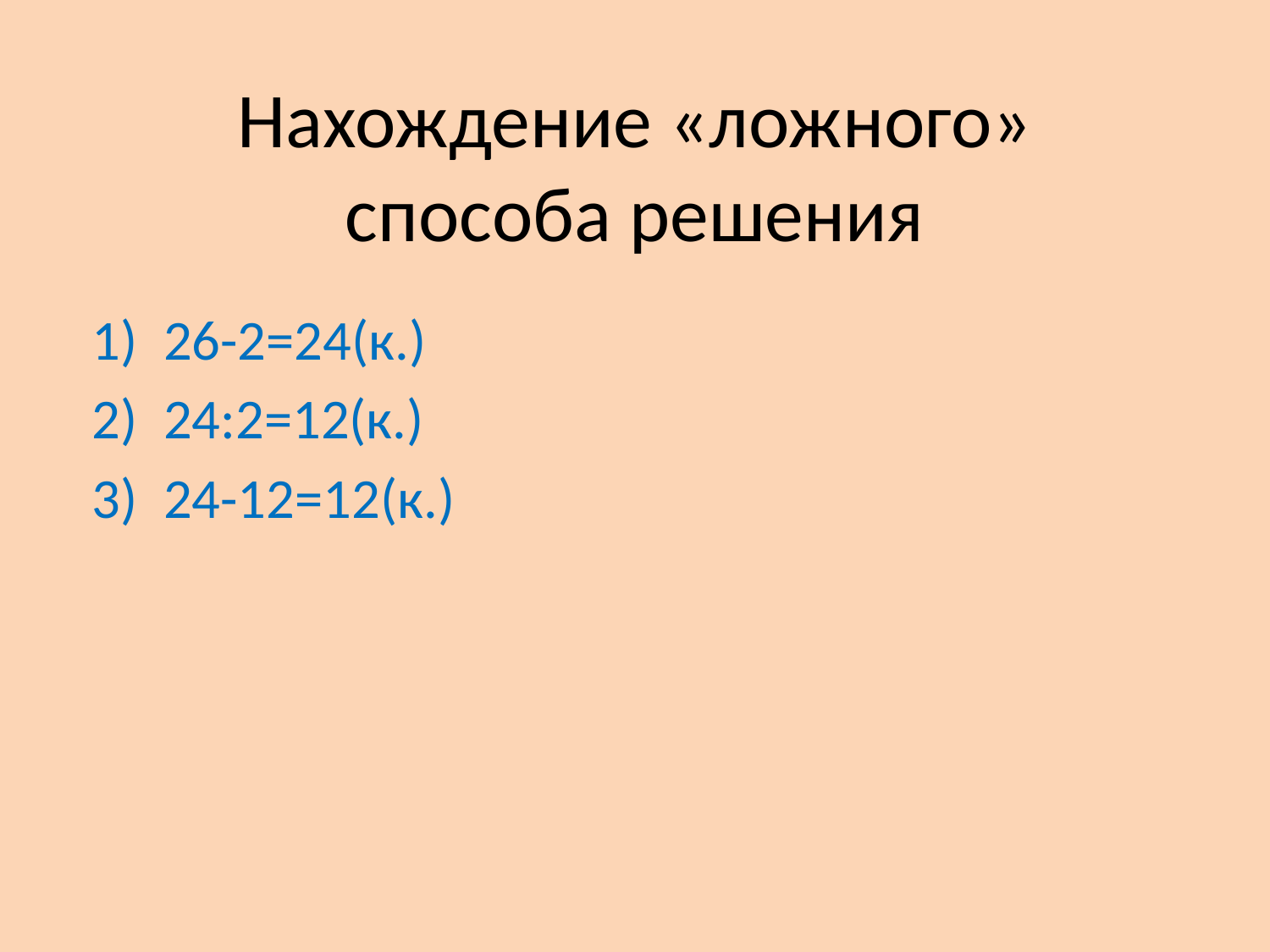

# Нахождение «ложного» способа решения
26-2=24(к.)
24:2=12(к.)
24-12=12(к.)